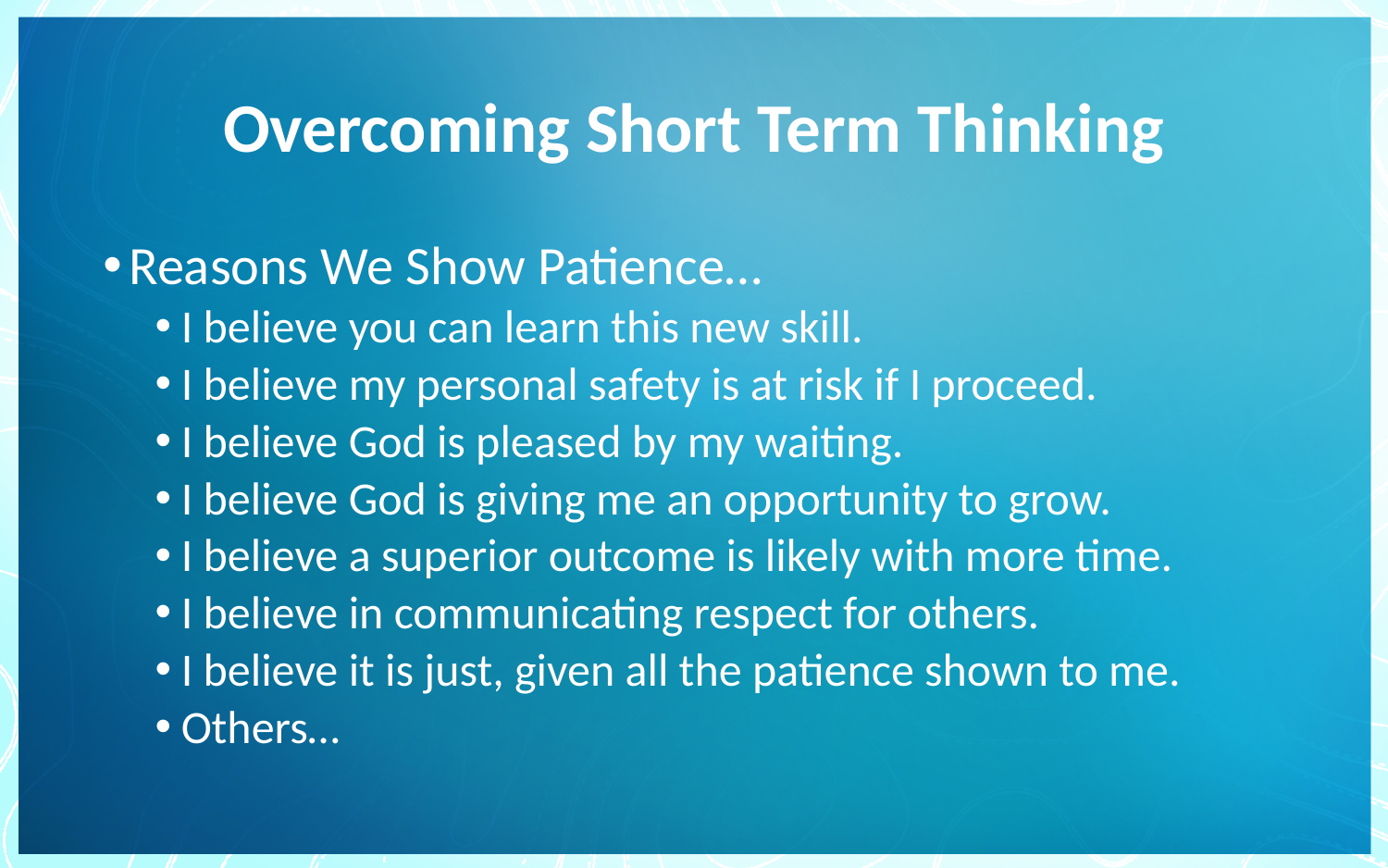

# Overcoming Short Term Thinking
Reasons We Show Patience…
I believe you can learn this new skill.
I believe my personal safety is at risk if I proceed.
I believe God is pleased by my waiting.
I believe God is giving me an opportunity to grow.
I believe a superior outcome is likely with more time.
I believe in communicating respect for others.
I believe it is just, given all the patience shown to me.
Others…